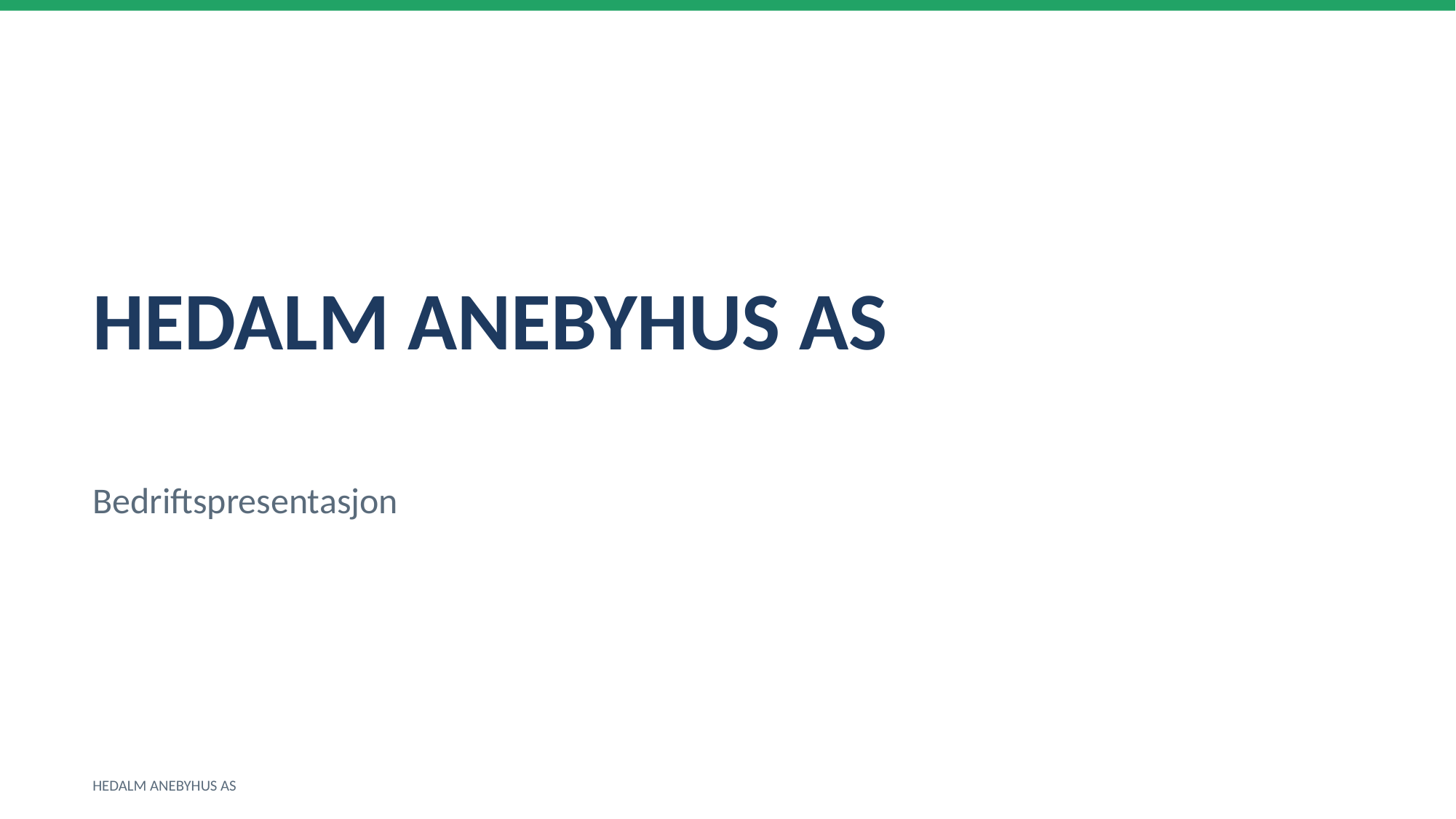

HEDALM ANEBYHUS AS
Bedriftspresentasjon
HEDALM ANEBYHUS AS